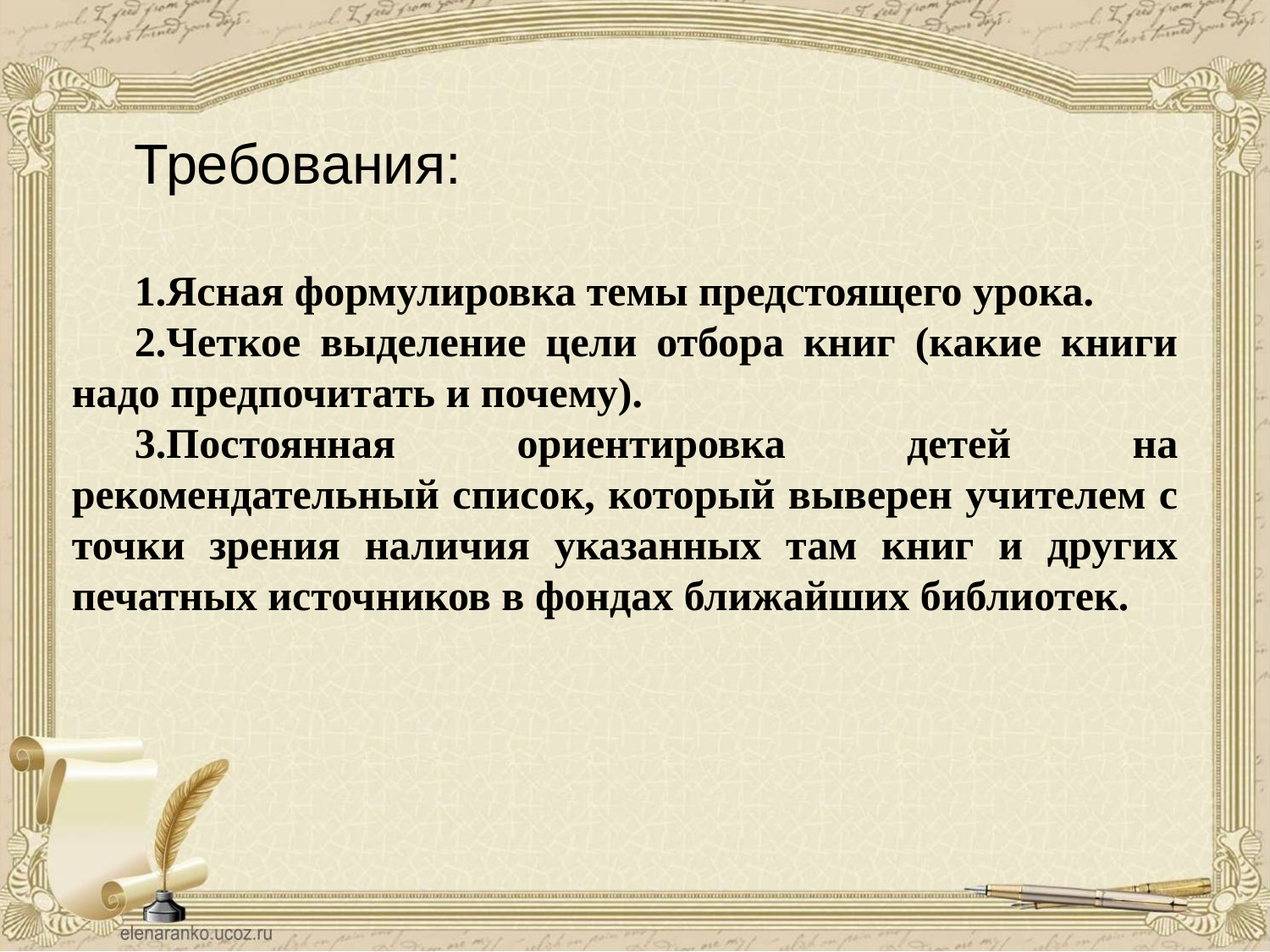

Требования:

Ясная формулировка темы предстоящего урока.
Четкое выделение цели отбора книг (какие книги надо предпочитать и почему).
Постоянная ориентировка детей на рекомендательный список, который выверен учителем с точки зрения наличия указанных там книг и других печатных источников в фондах ближайших библиотек.